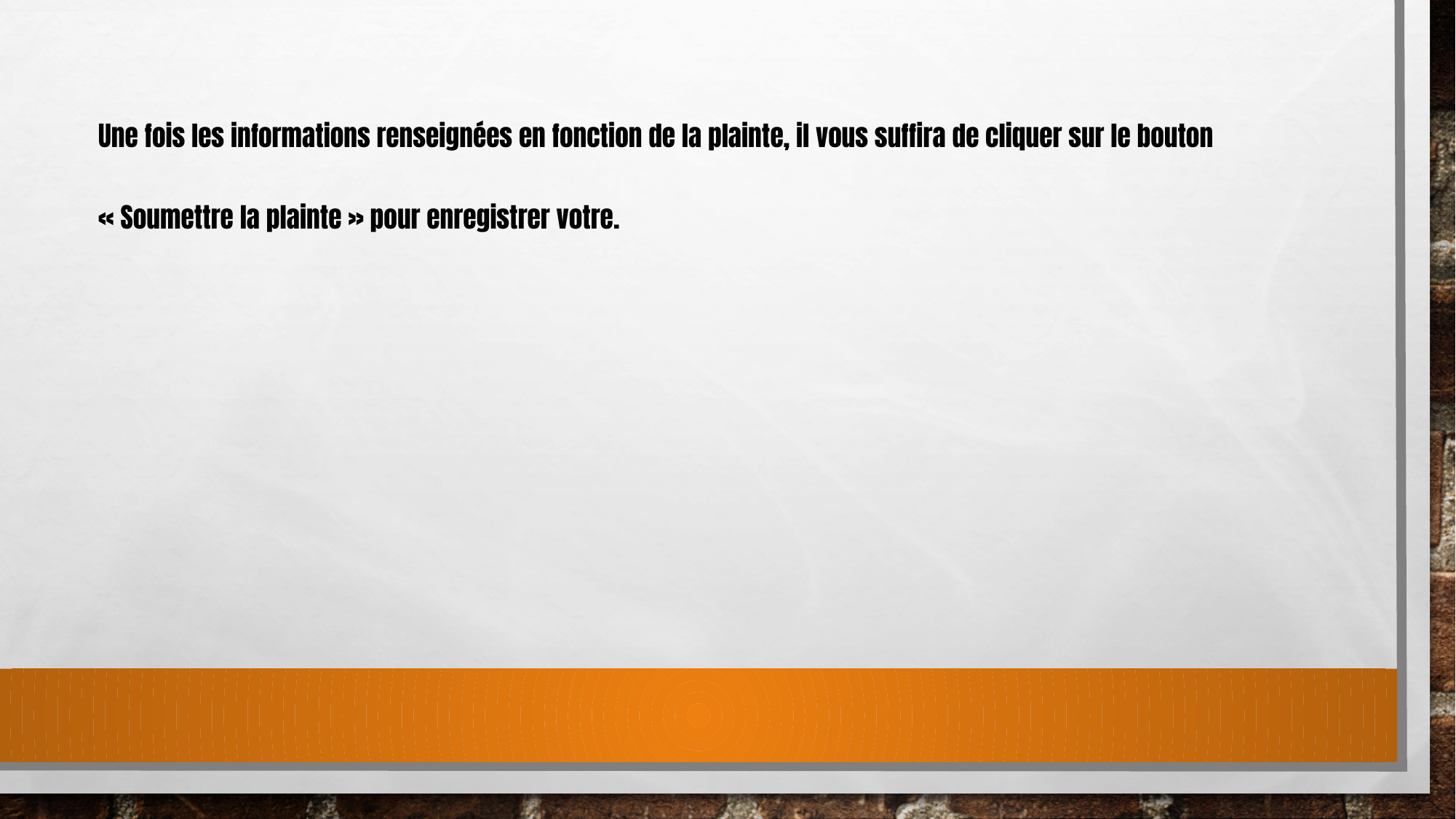

Une fois les informations renseignées en fonction de la plainte, il vous suffira de cliquer sur le bouton « Soumettre la plainte » pour enregistrer votre.